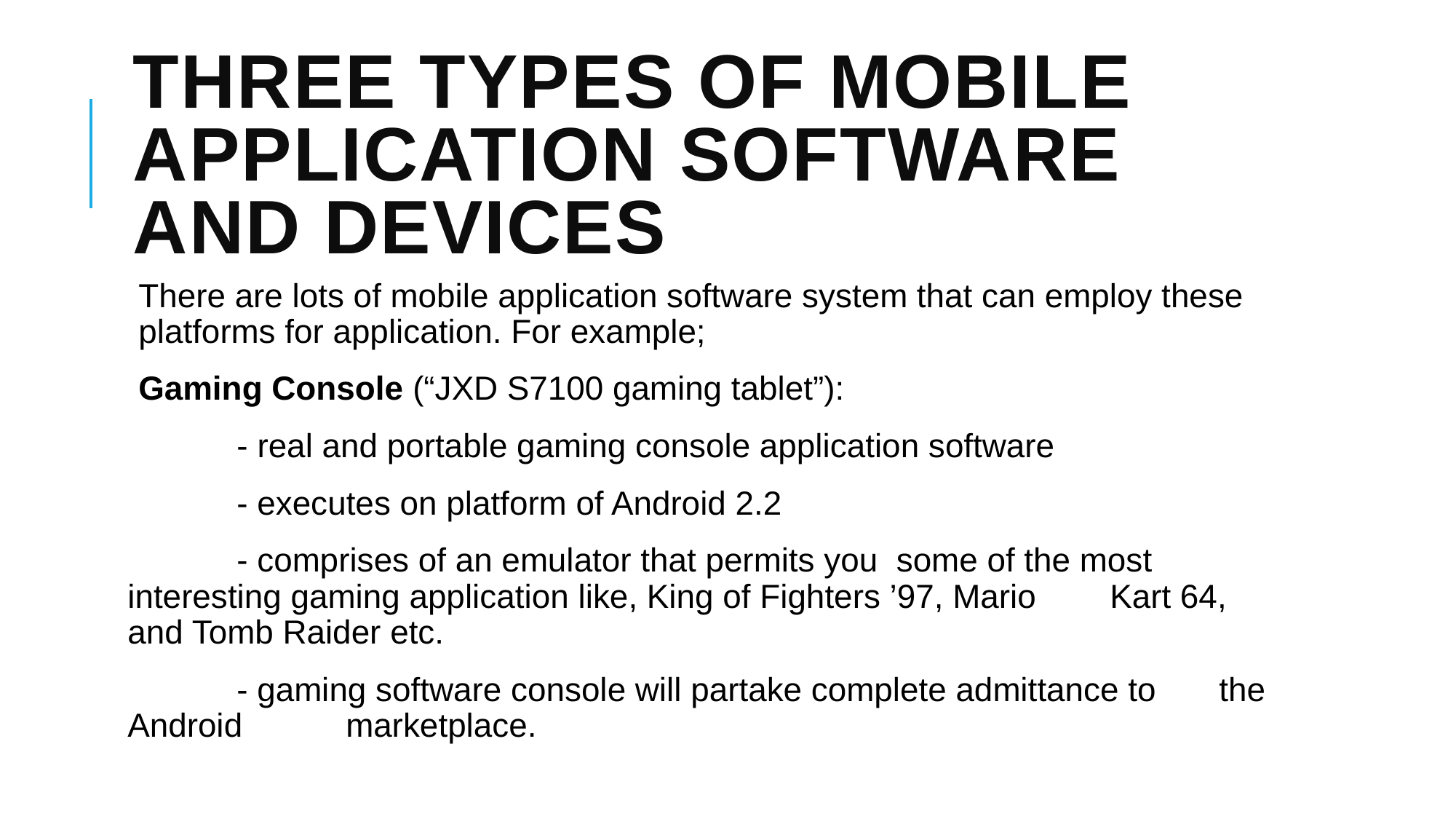

# Three types of mobile application software and devices
There are lots of mobile application software system that can employ these platforms for application. For example;
Gaming Console (“JXD S7100 gaming tablet”):
	- real and portable gaming console application software
	- executes on platform of Android 2.2
	- comprises of an emulator that permits you  some of the most 	interesting gaming application like, King of Fighters ’97, Mario 	Kart 64, and Tomb Raider etc.
	- gaming software console will partake complete admittance to 	the Android 	marketplace.